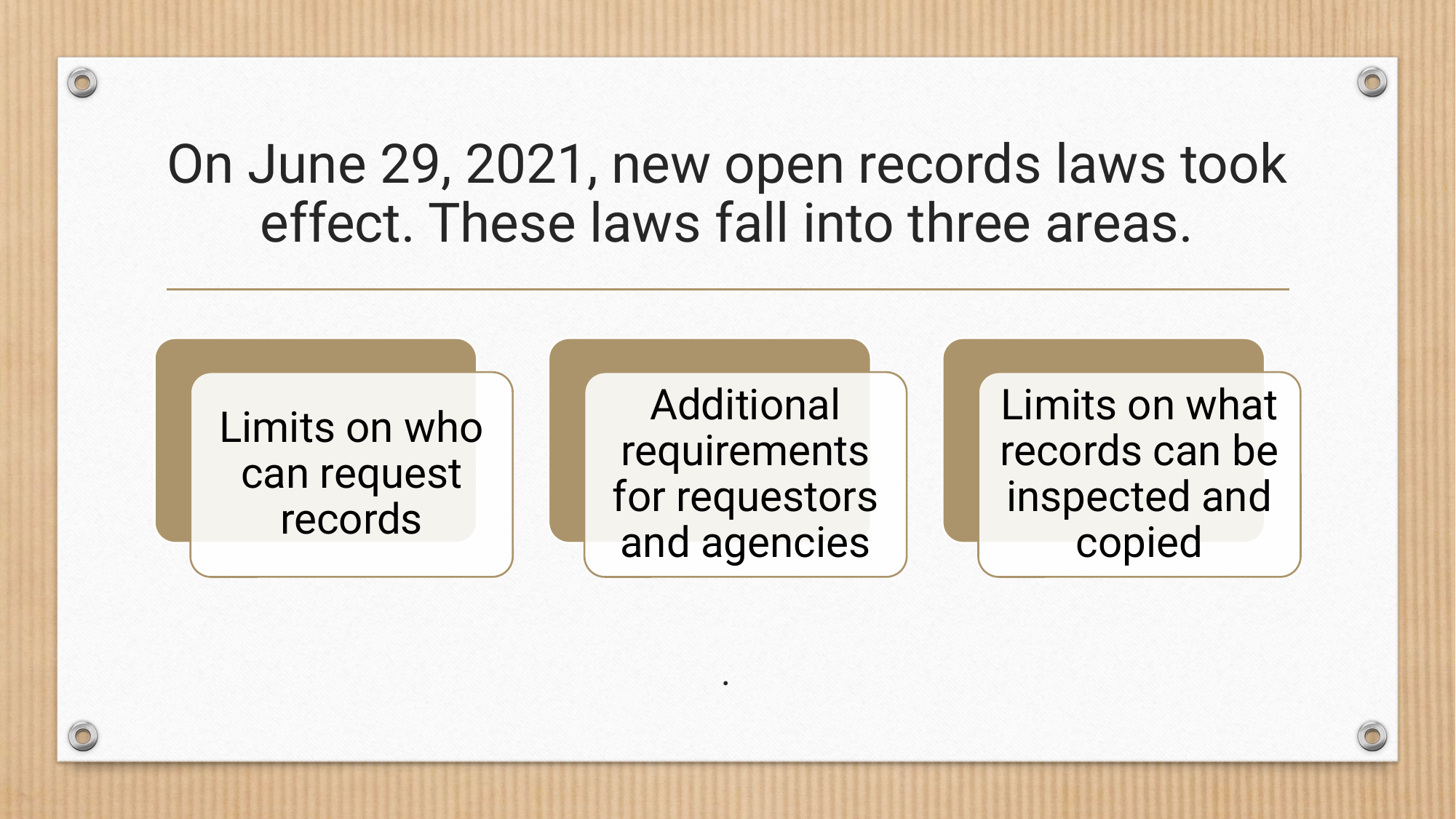

# On June 29, 2021, new open records laws took effect. These laws fall into three areas.

Limits on who can request records
Additional requirements for requestors and agencies
Limits on what records can be inspected and copied
.